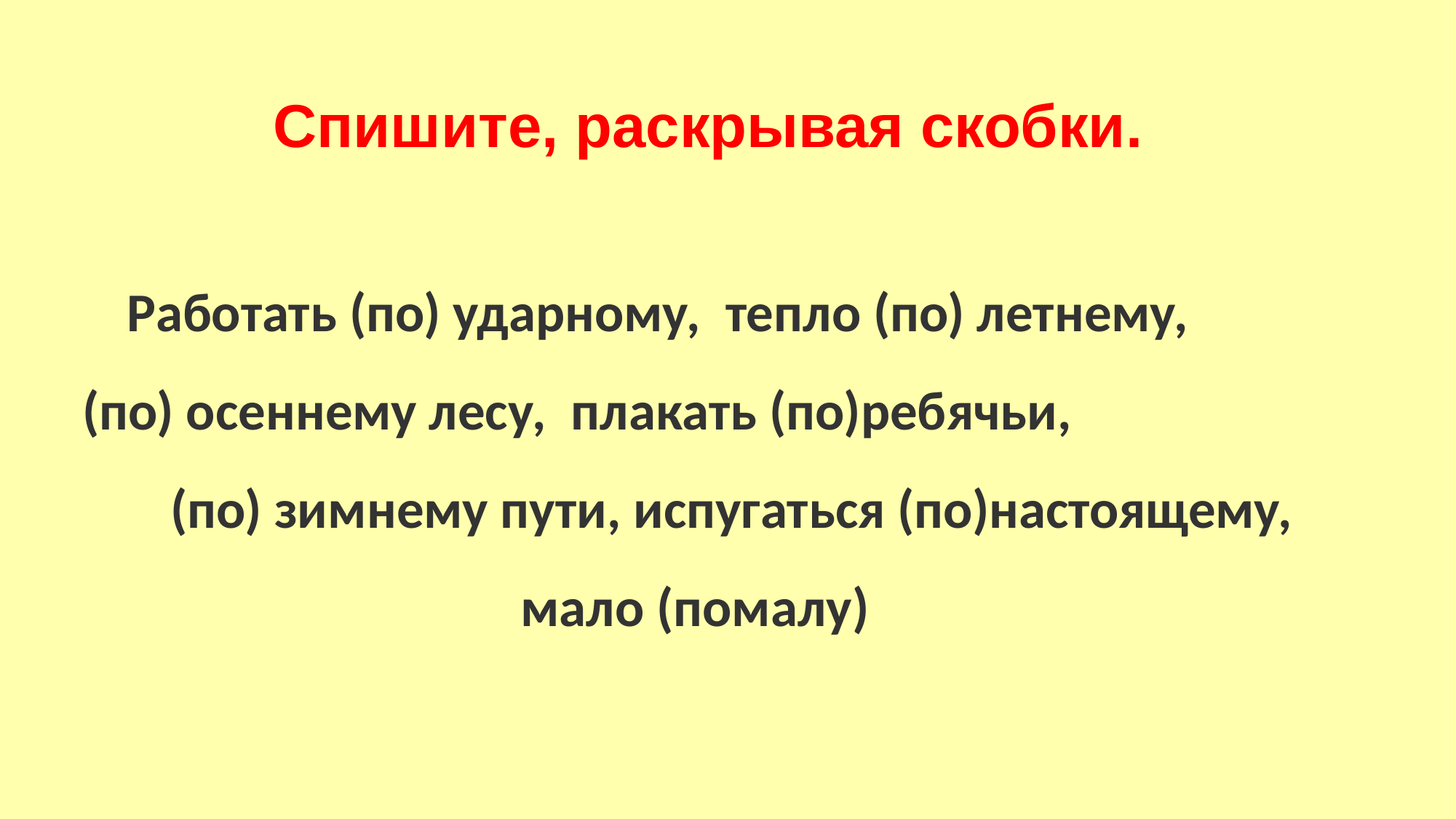

# Спишите, раскрывая скобки.
Работать (по) ударному,  тепло (по) летнему,       (по) осеннему лесу,  плакать (по)ребячьи,                          (по) зимнему пути, испугаться (по)настоящему, мало (помалу)